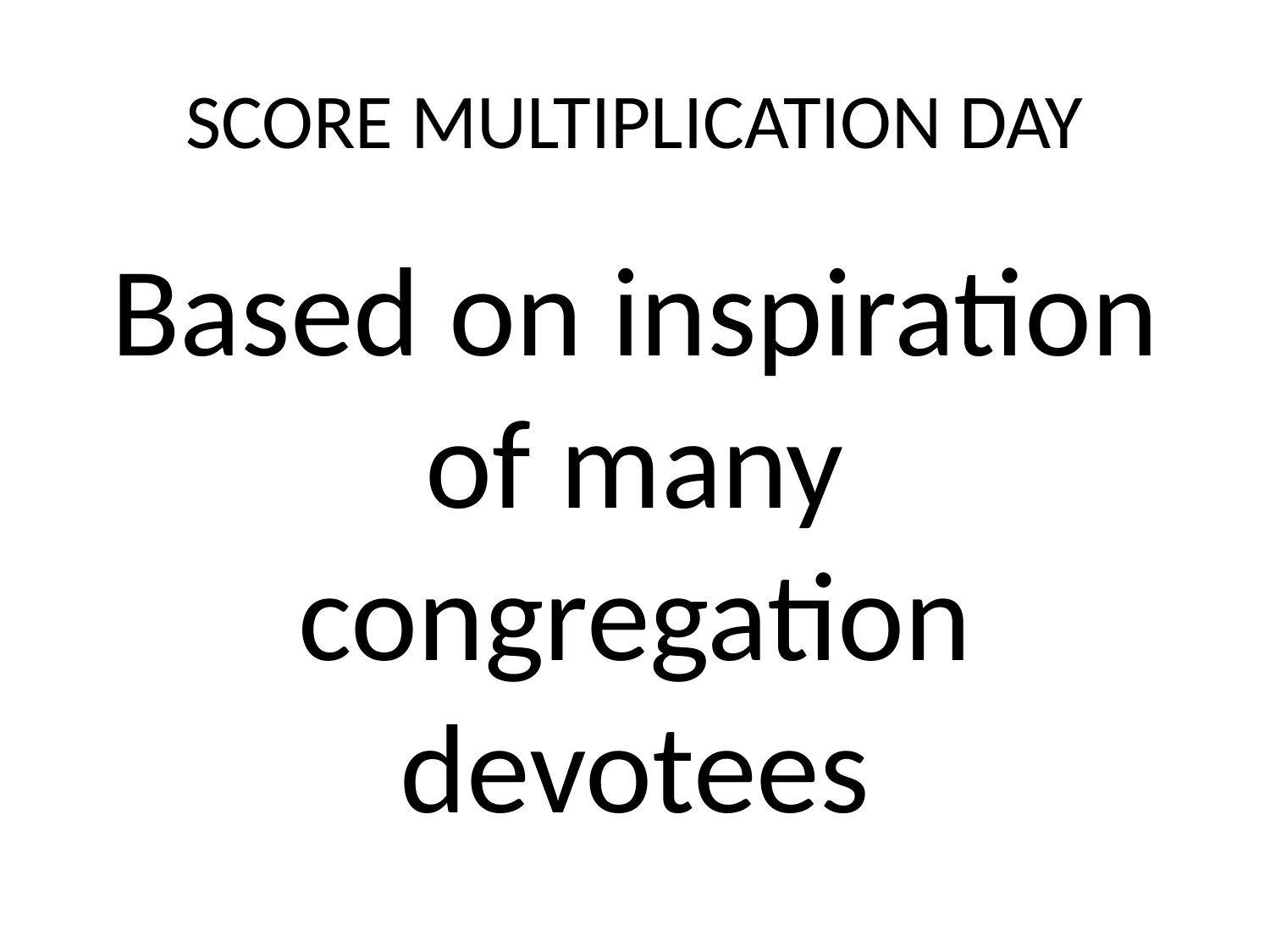

# SCORE MULTIPLICATION DAY
Based on inspiration of many congregation devotees